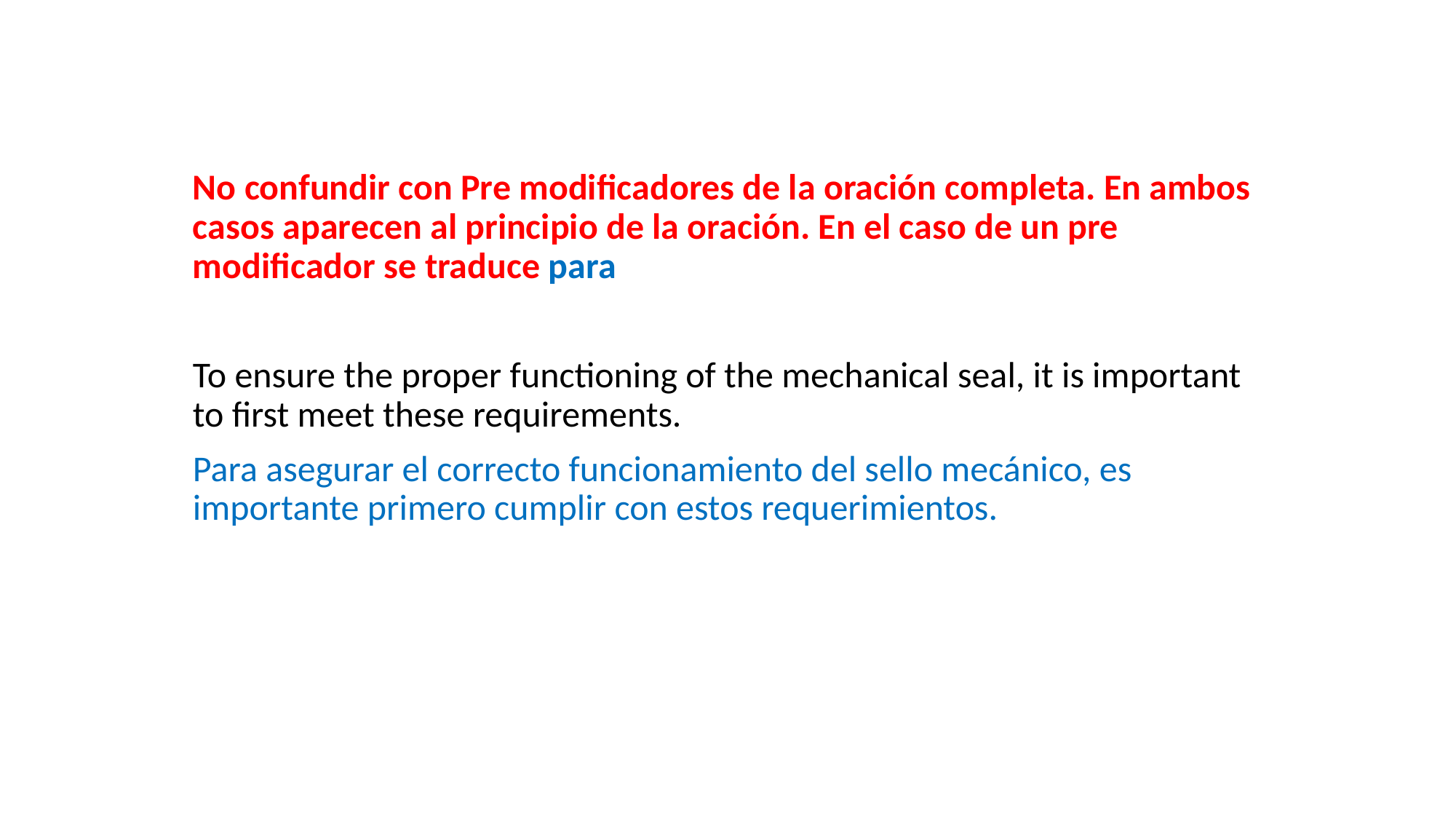

#
No confundir con Pre modificadores de la oración completa. En ambos casos aparecen al principio de la oración. En el caso de un pre modificador se traduce para

To ensure the proper functioning of the mechanical seal, it is important to first meet these requirements.
Para asegurar el correcto funcionamiento del sello mecánico, es importante primero cumplir con estos requerimientos.